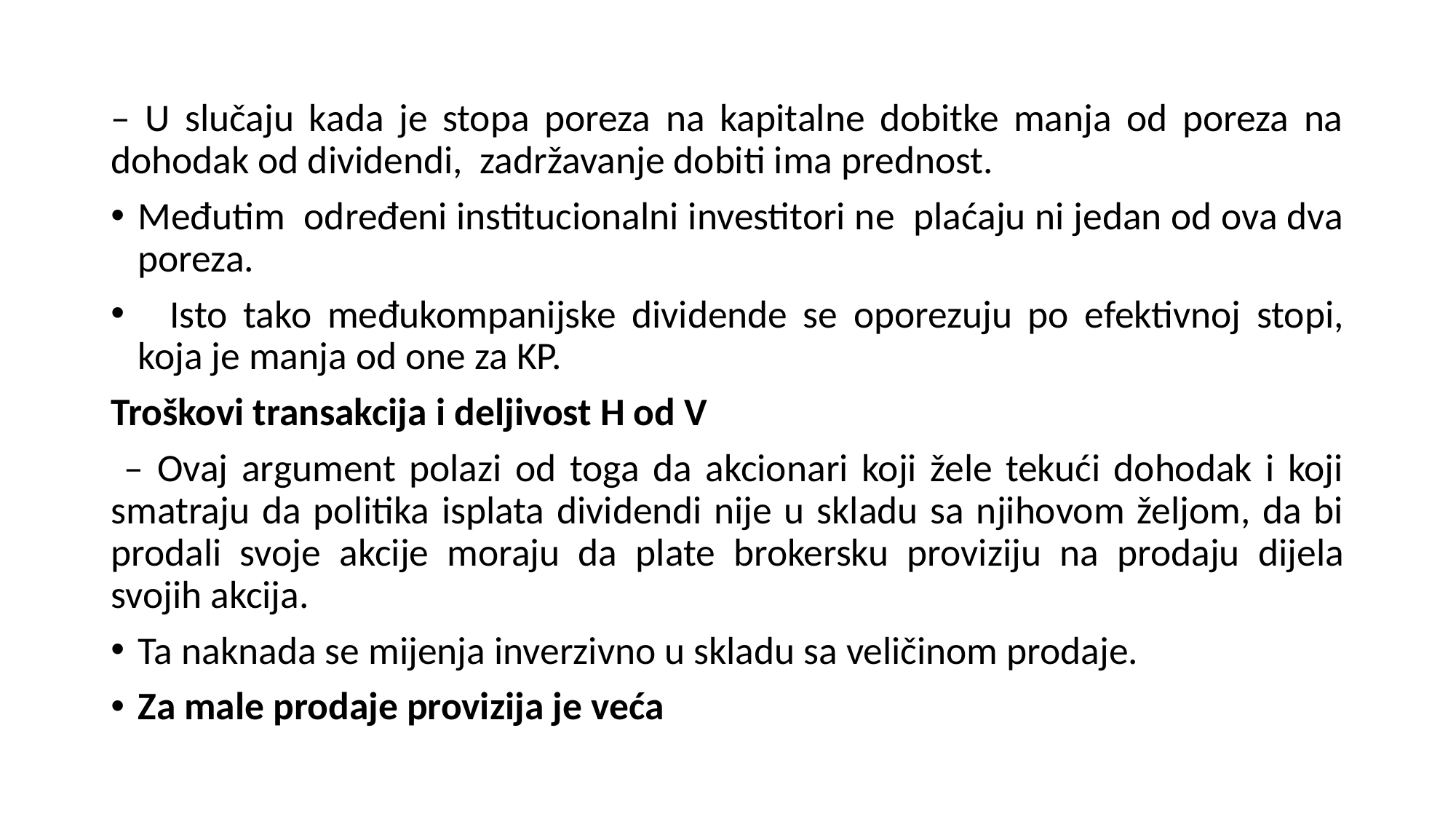

– U slučaju kada je stopa poreza na kapitalne dobitke manja od poreza na dohodak od dividendi,  zadržavanje dobiti ima prednost.
Međutim  određeni institucionalni investitori ne  plaćaju ni jedan od ova dva poreza.
  Isto tako međukompanijske dividende se oporezuju po efektivnoj stopi, koja je manja od one za KP.
Troškovi transakcija i deljivost H od V
 – Ovaj argument polazi od toga da akcionari koji žele tekući dohodak i koji smatraju da politika isplata dividendi nije u skladu sa njihovom željom, da bi prodali svoje akcije moraju da plate brokersku proviziju na prodaju dijela svojih akcija.
Ta naknada se mijenja inverzivno u skladu sa veličinom prodaje.
Za male prodaje provizija je veća